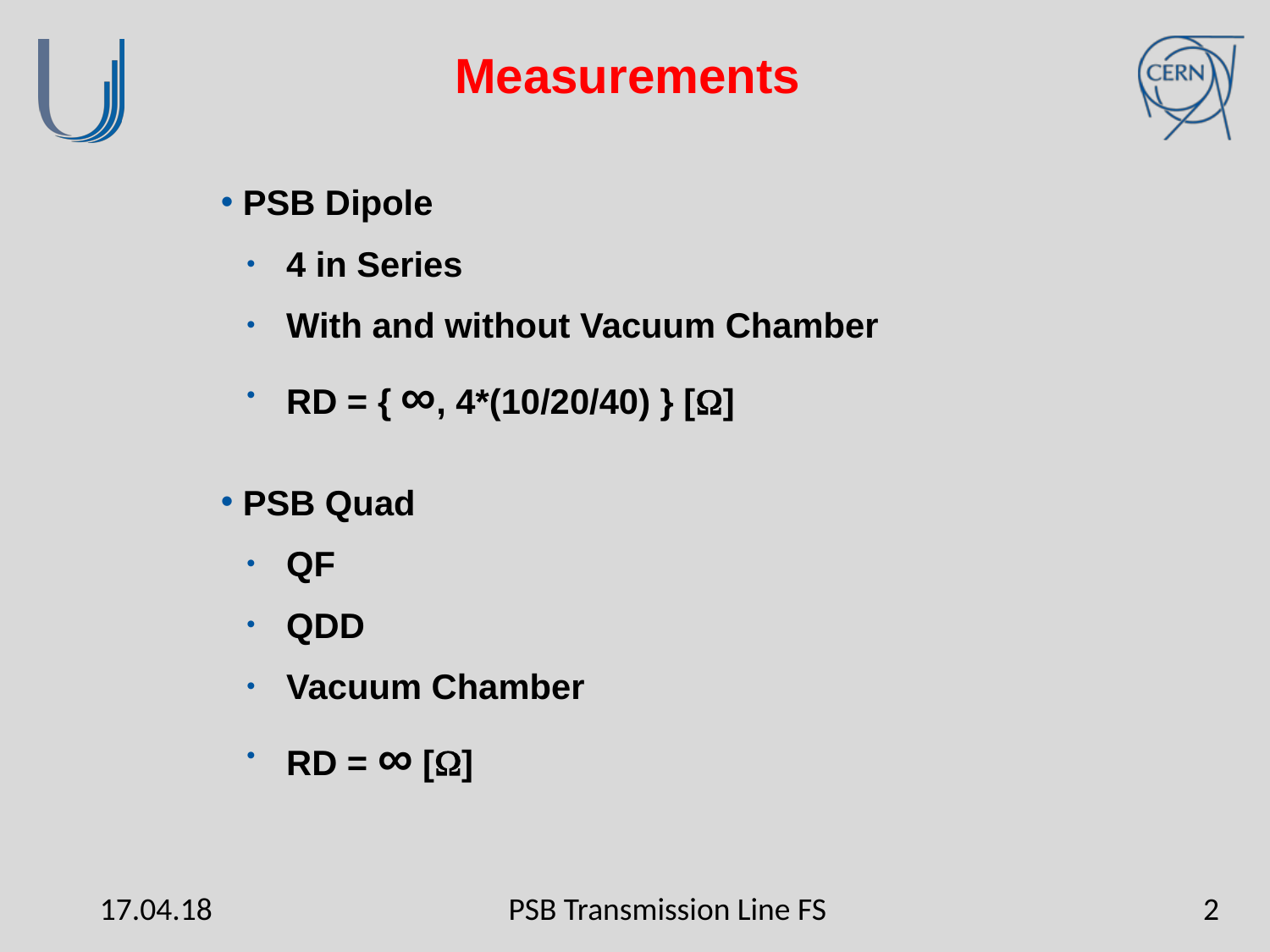

# Measurements
 PSB Dipole
4 in Series
With and without Vacuum Chamber
RD = { ∞, 4*(10/20/40) } [Ω]

 PSB Quad
QF
QDD
Vacuum Chamber
RD = ∞ [Ω]

17.04.18
PSB Transmission Line FS
2